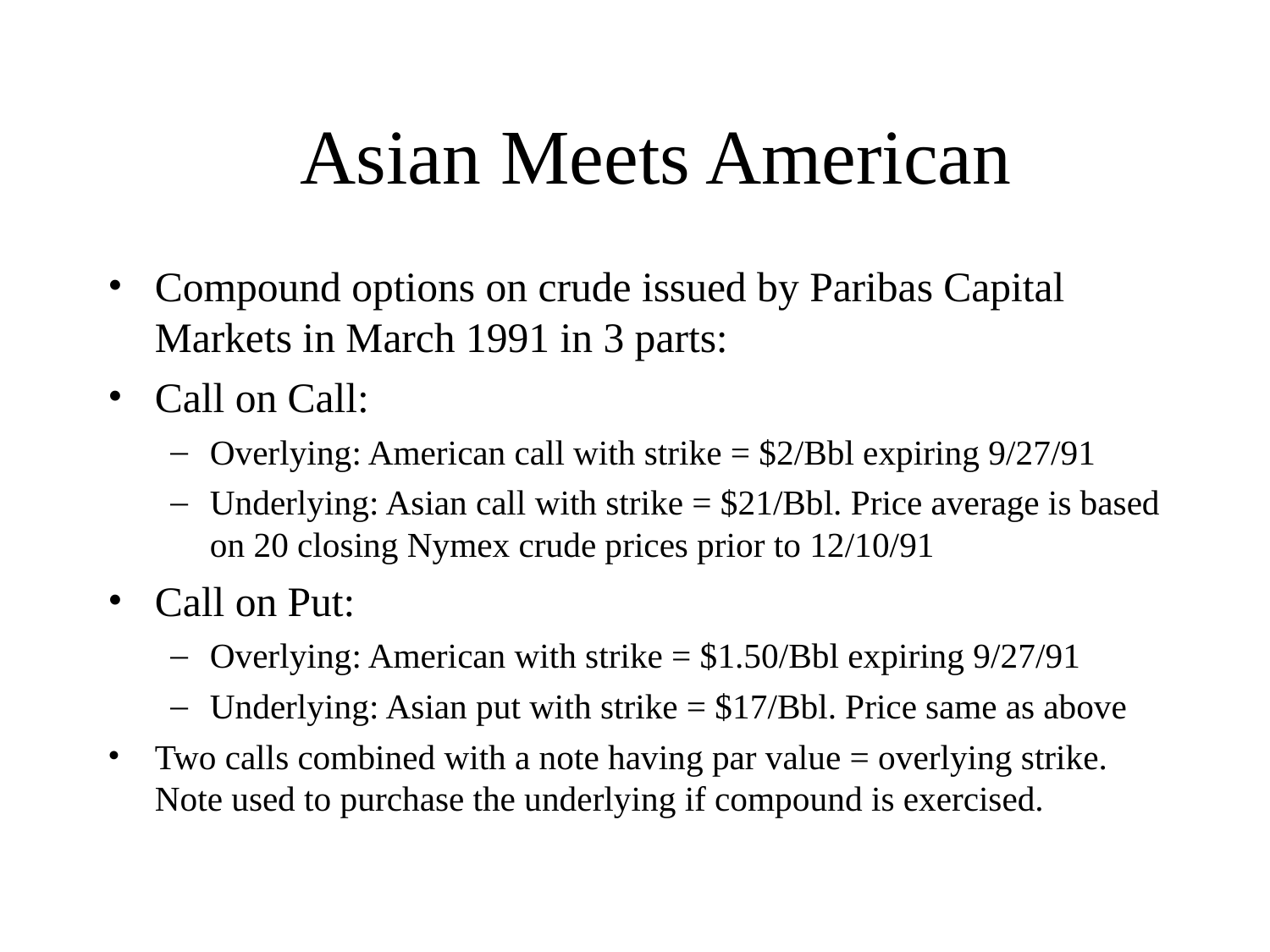

Asian Meets American
# Compound options on crude issued by Paribas Capital Markets in March 1991 in 3 parts:
Call on Call:
Overlying: American call with strike = $2/Bbl expiring 9/27/91
Underlying: Asian call with strike = $21/Bbl. Price average is based on 20 closing Nymex crude prices prior to 12/10/91
Call on Put:
Overlying: American with strike = $1.50/Bbl expiring 9/27/91
Underlying: Asian put with strike = $17/Bbl. Price same as above
Two calls combined with a note having par value = overlying strike. Note used to purchase the underlying if compound is exercised.